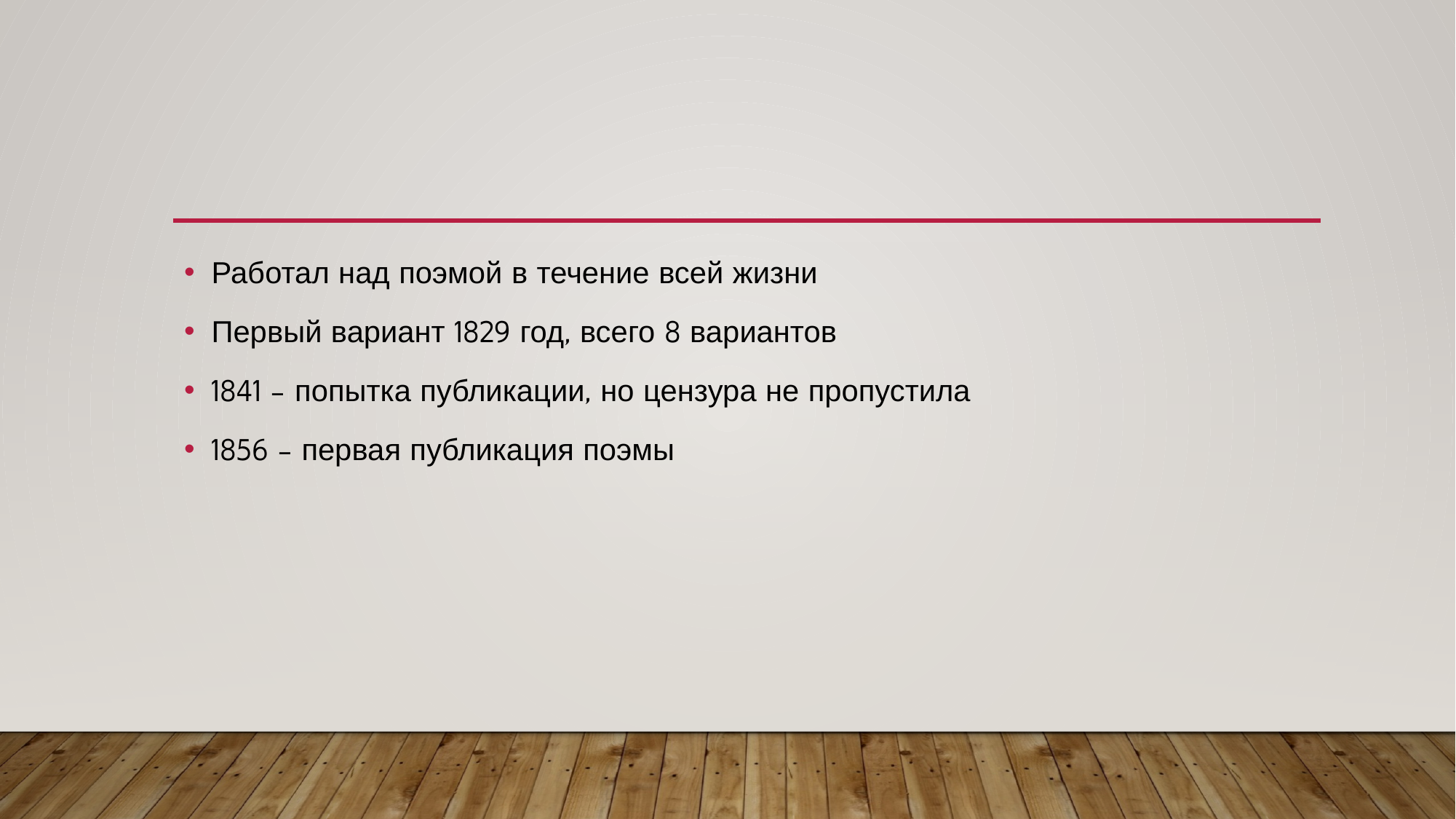

#
Работал над поэмой в течение всей жизни
Первый вариант 1829 год, всего 8 вариантов
1841 – попытка публикации, но цензура не пропустила
1856 – первая публикация поэмы